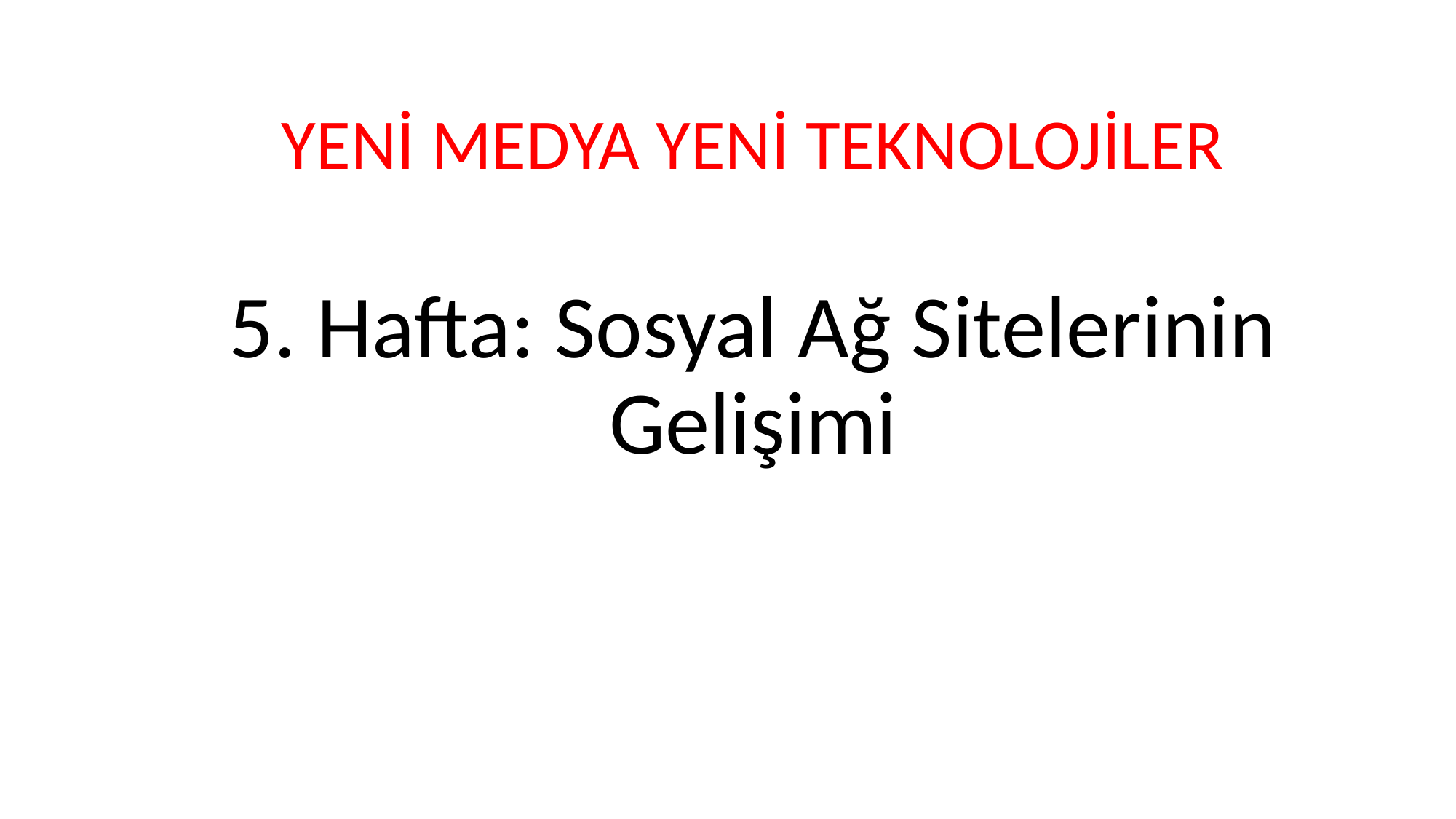

# YENİ MEDYA YENİ TEKNOLOJİLER 5. Hafta: Sosyal Ağ Sitelerinin Gelişimi